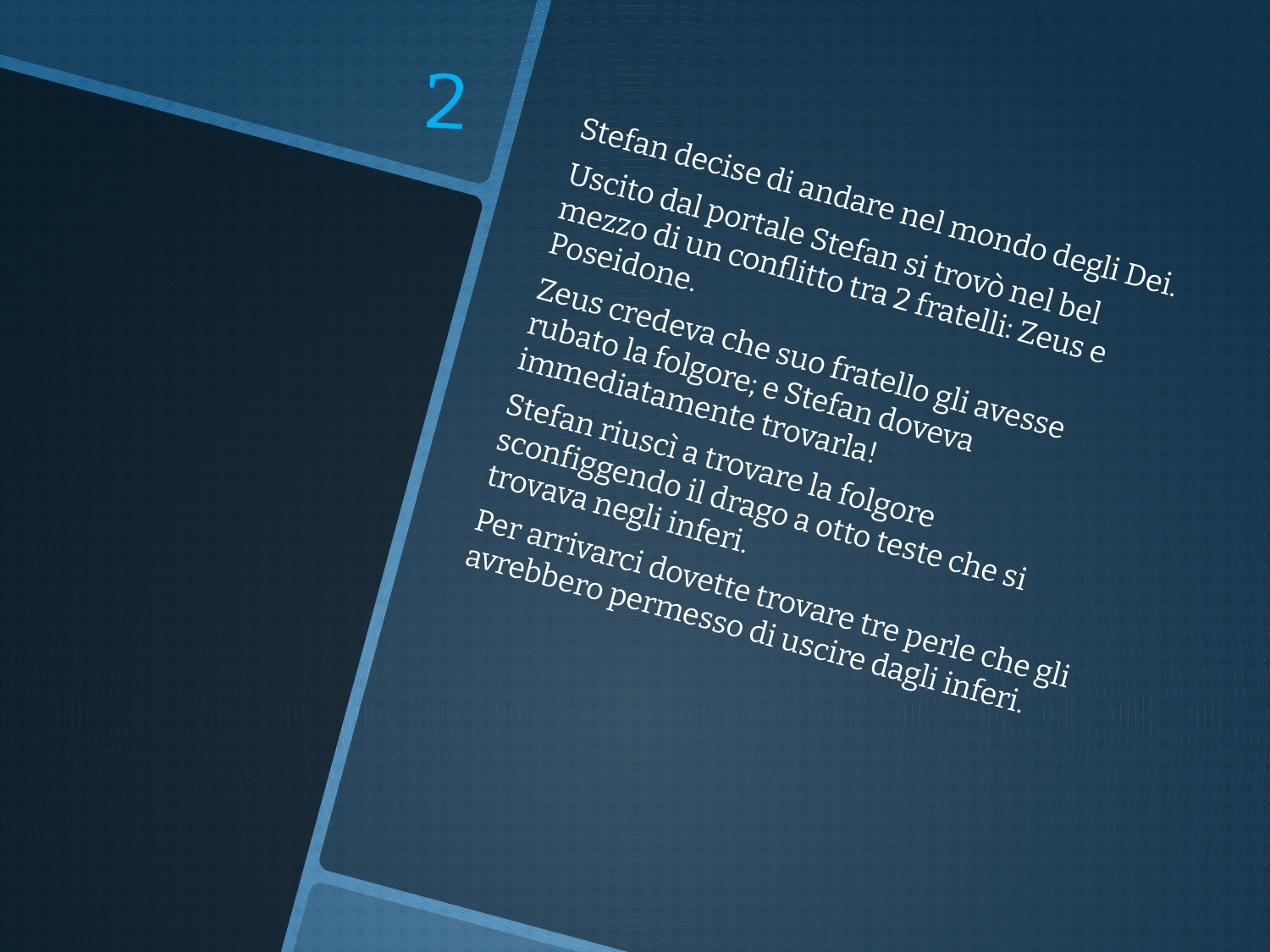

# 2
Stefan decise di andare nel mondo degli Dei.
Uscito dal portale Stefan si trovò nel bel mezzo di un conflitto tra 2 fratelli: Zeus e Poseidone.
Zeus credeva che suo fratello gli avesse rubato la folgore; e Stefan doveva immediatamente trovarla!
Stefan riuscì a trovare la folgore sconfiggendo il drago a otto teste che si trovava negli inferi.
Per arrivarci dovette trovare tre perle che gli avrebbero permesso di uscire dagli inferi.